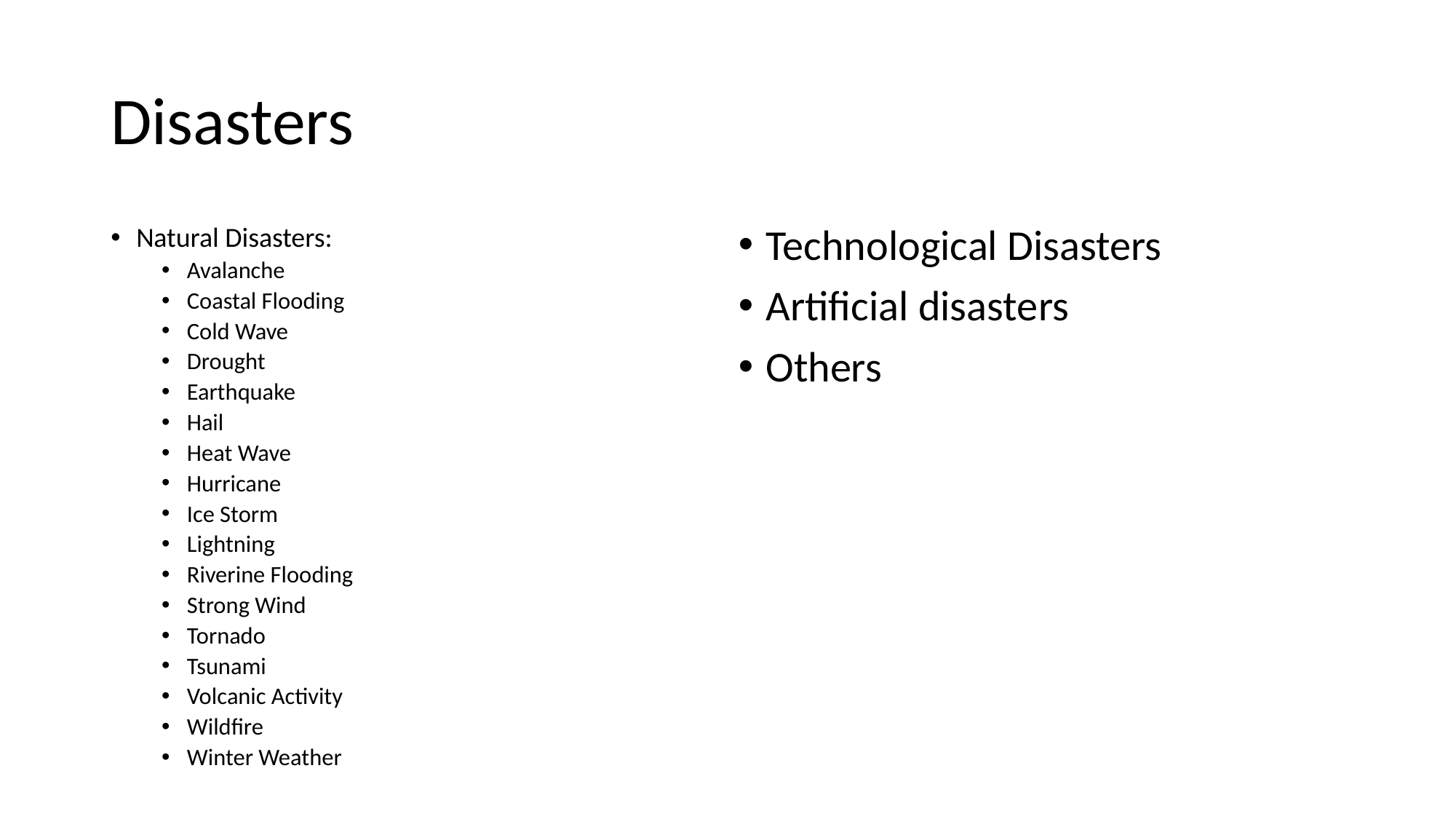

# Disasters
Technological Disasters
Artificial disasters
Others

Natural Disasters:
Avalanche
Coastal Flooding
Cold Wave
Drought
Earthquake
Hail
Heat Wave
Hurricane
Ice Storm
Lightning
Riverine Flooding
Strong Wind
Tornado
Tsunami
Volcanic Activity
Wildfire
Winter Weather